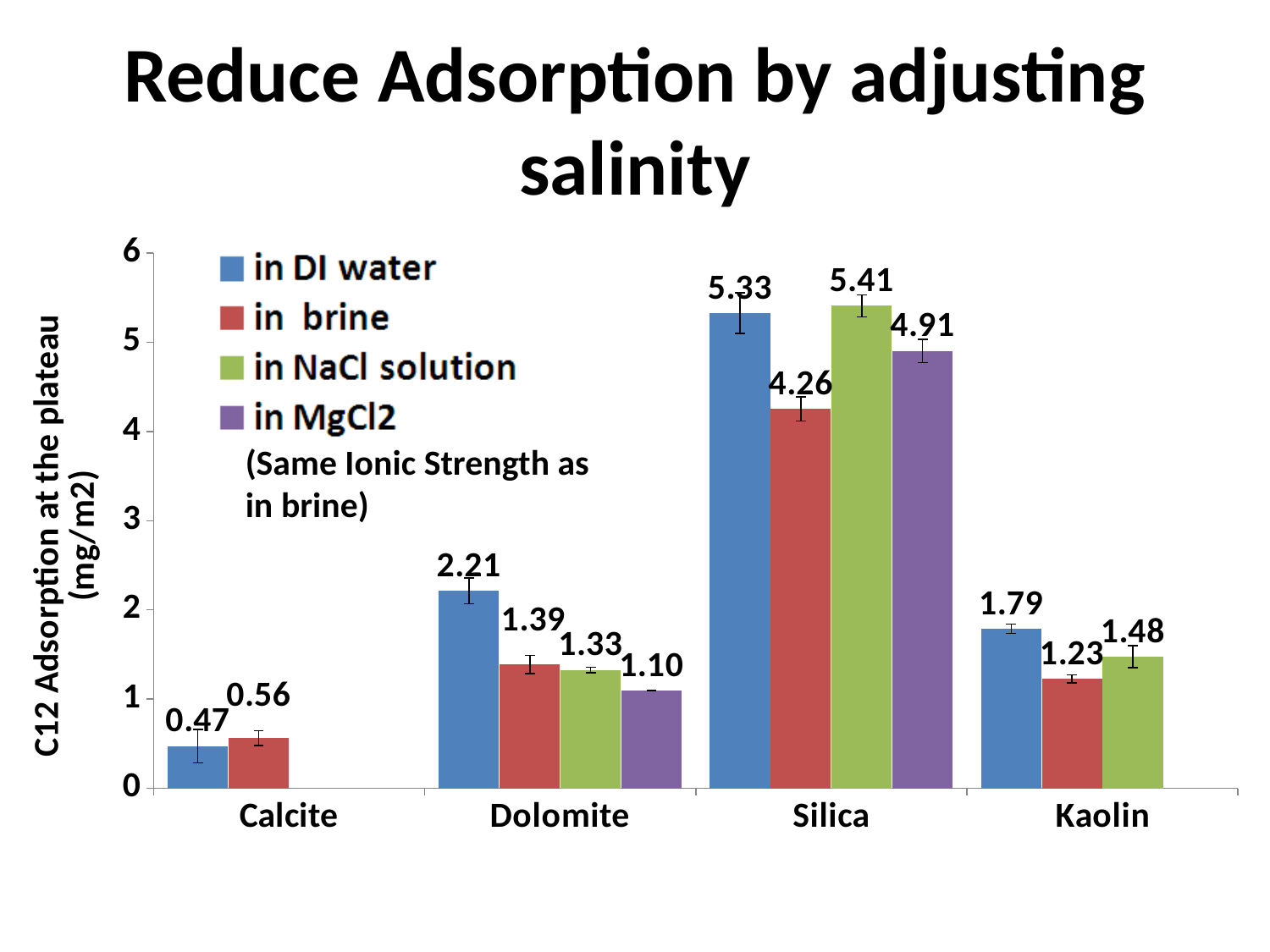

# Reduce Adsorption by adjusting salinity

### Chart

| Category |  |  |  |  |
|---|---|---|---|---|
| Calcite | 0.4737180966317293 | 0.5636470316575749 | None | None |
| Dolomite | 2.2122516690037335 | 1.38742837462631 | 1.3267076622487013 | 1.095731777438035 |
| Silica | 5.329934699885385 | 4.255495225084777 | 5.409055412883465 | 4.905366864664419 |
| Kaolin | 1.7883957663232095 | 1.2262980866829725 | 1.4750770332353726 | None |
(Same Ionic Strength as in brine)